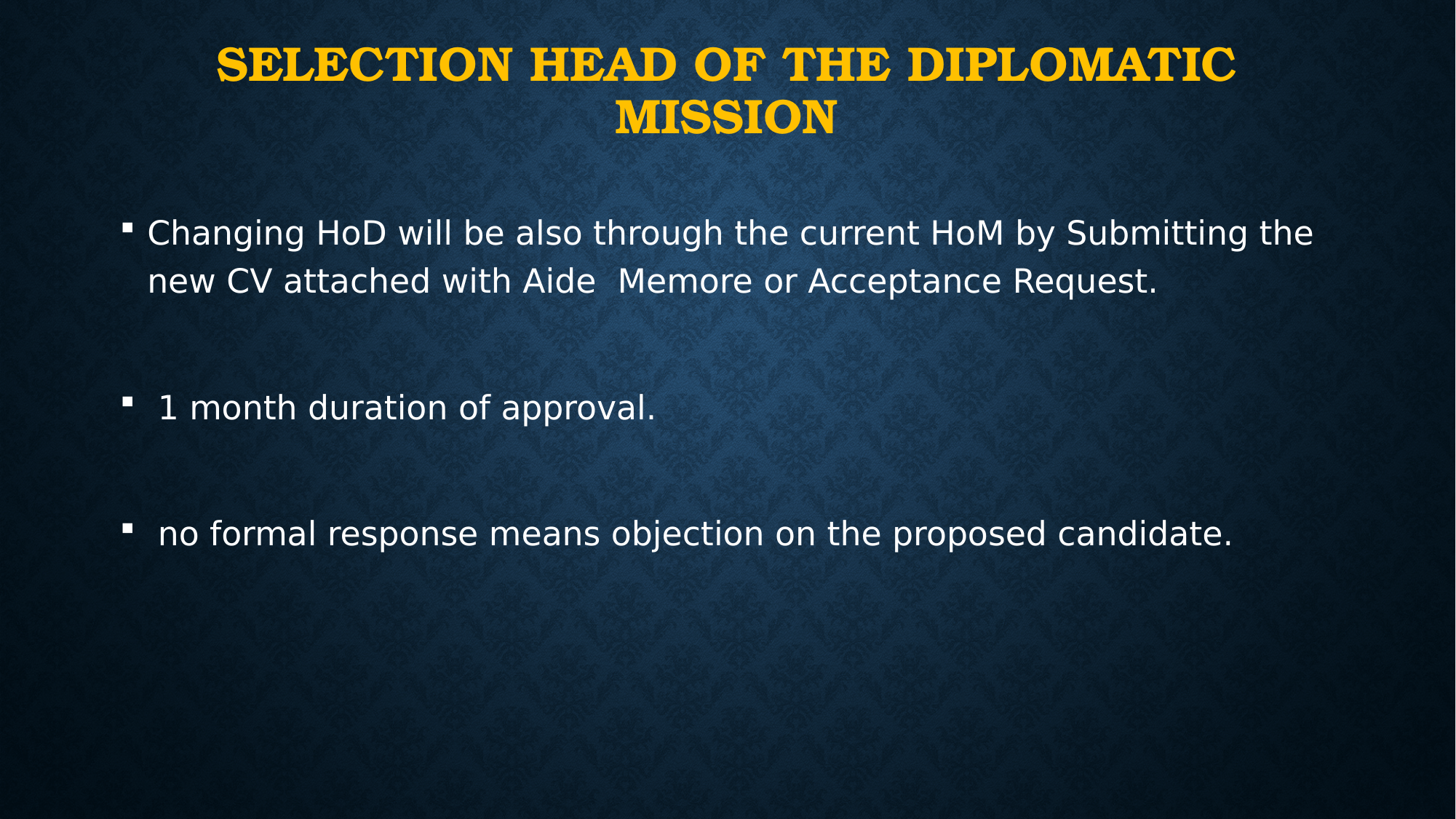

# Selection Head of the Diplomatic Mission

Changing HoD will be also through the current HoM by Submitting the new CV attached with Aide  Memore or Acceptance Request.

 1 month duration of approval.

 no formal response means objection on the proposed candidate.